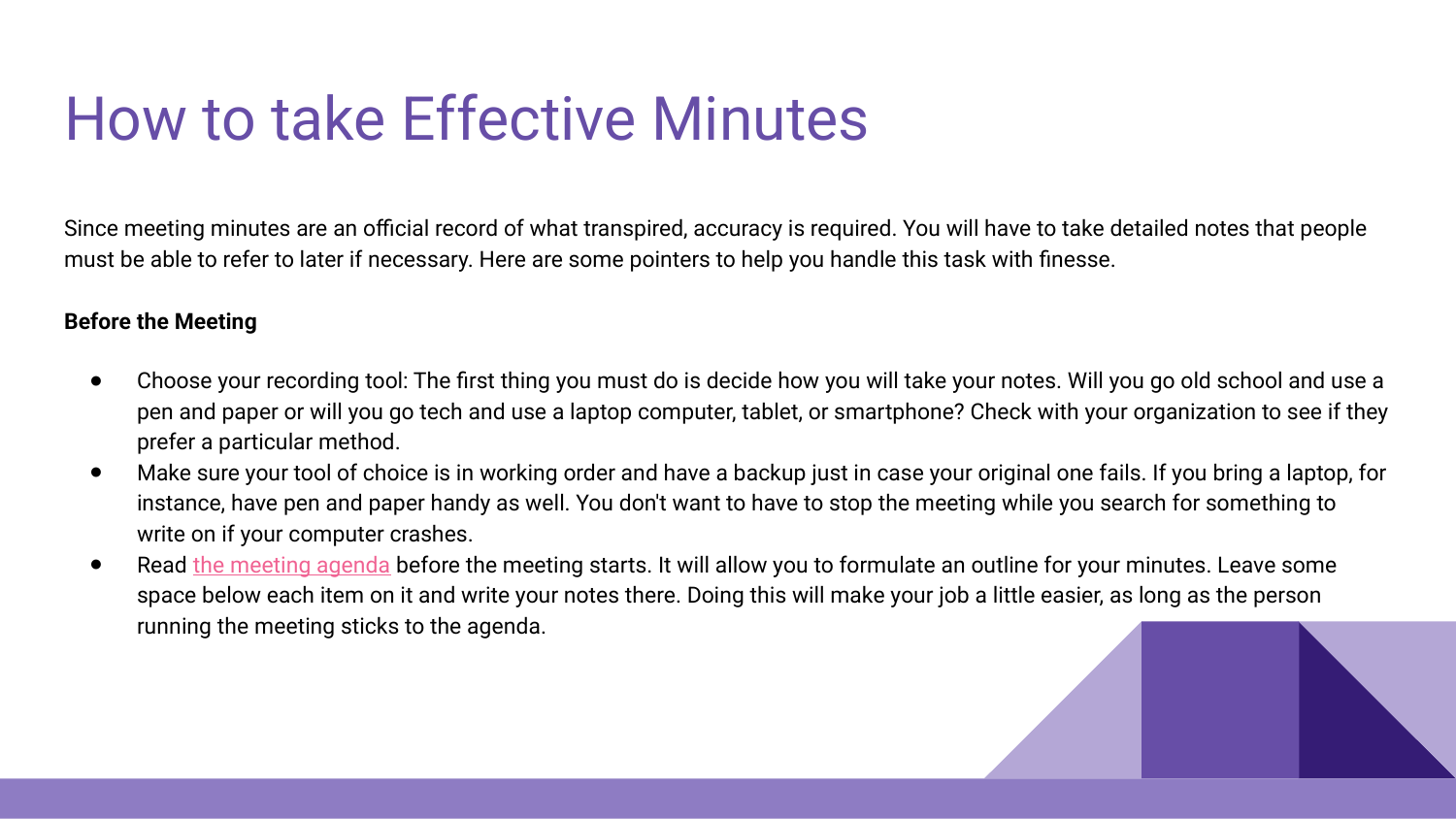

# How to take Effective Minutes
Since meeting minutes are an official record of what transpired, accuracy is required. You will have to take detailed notes that people must be able to refer to later if necessary. Here are some pointers to help you handle this task with finesse.
Before the Meeting
Choose your recording tool: The first thing you must do is decide how you will take your notes. Will you go old school and use a pen and paper or will you go tech and use a laptop computer, tablet, or smartphone? Check with your organization to see if they prefer a particular method.
Make sure your tool of choice is in working order and have a backup just in case your original one fails. If you bring a laptop, for instance, have pen and paper handy as well. You don't want to have to stop the meeting while you search for something to write on if your computer crashes.
Read the meeting agenda before the meeting starts. It will allow you to formulate an outline for your minutes. Leave some space below each item on it and write your notes there. Doing this will make your job a little easier, as long as the person running the meeting sticks to the agenda.